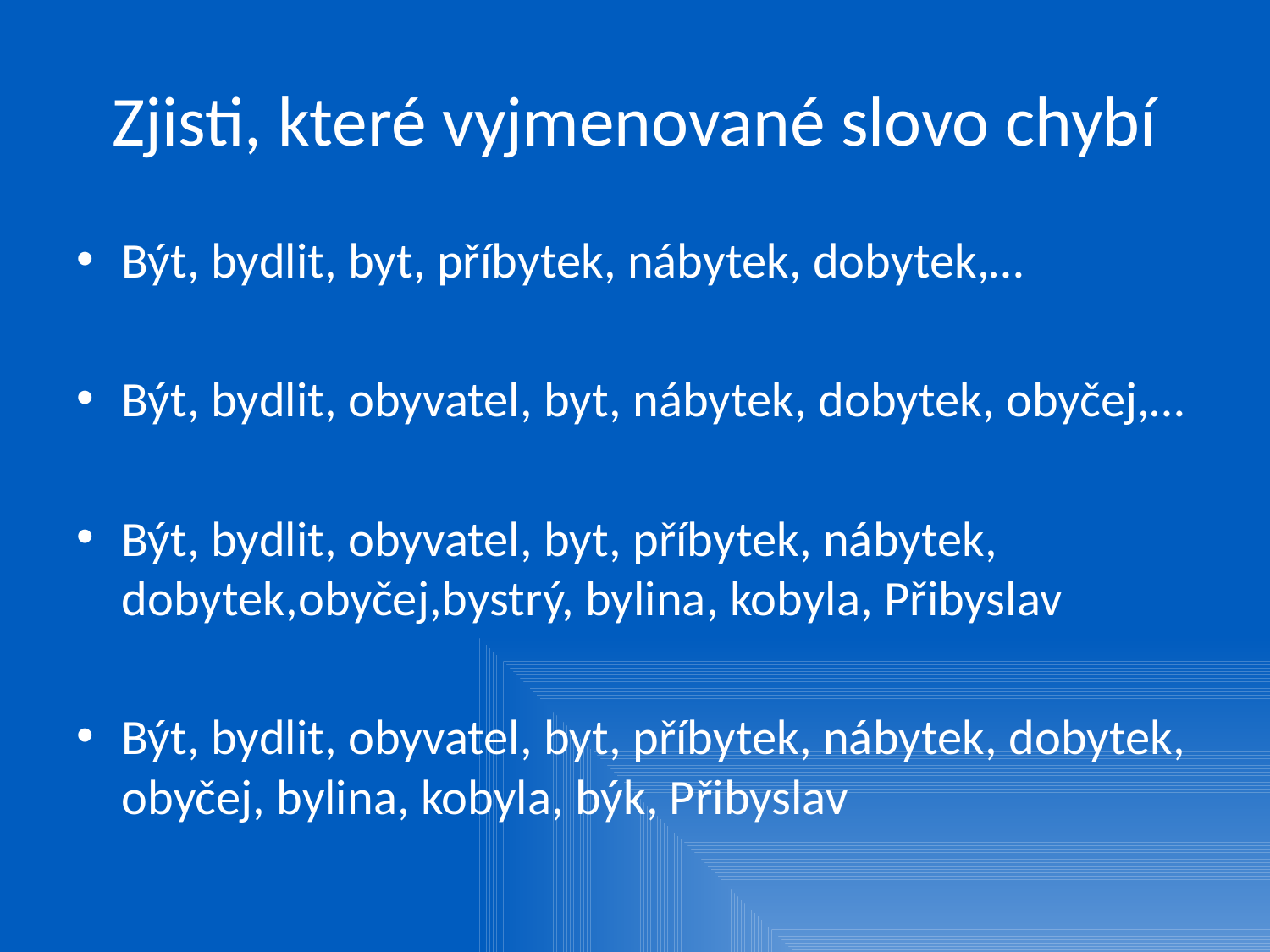

# Zjisti, které vyjmenované slovo chybí
Být, bydlit, byt, příbytek, nábytek, dobytek,…

Být, bydlit, obyvatel, byt, nábytek, dobytek, obyčej,…

Být, bydlit, obyvatel, byt, příbytek, nábytek, dobytek,obyčej,bystrý, bylina, kobyla, Přibyslav

Být, bydlit, obyvatel, byt, příbytek, nábytek, dobytek, obyčej, bylina, kobyla, býk, Přibyslav